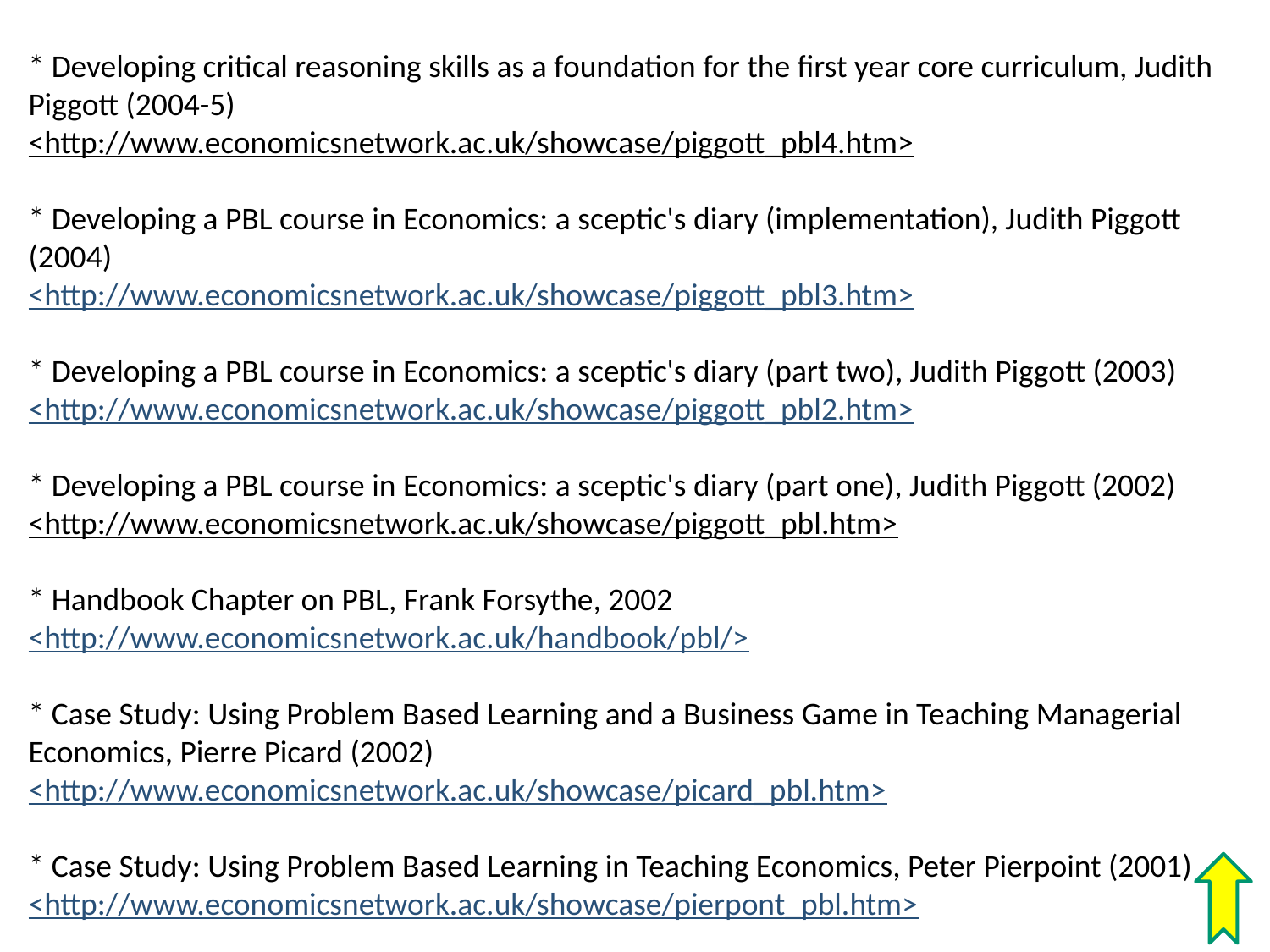

* Developing critical reasoning skills as a foundation for the first year core curriculum, Judith Piggott (2004-5)
<http://www.economicsnetwork.ac.uk/showcase/piggott_pbl4.htm>
* Developing a PBL course in Economics: a sceptic's diary (implementation), Judith Piggott (2004)
<http://www.economicsnetwork.ac.uk/showcase/piggott_pbl3.htm>
* Developing a PBL course in Economics: a sceptic's diary (part two), Judith Piggott (2003)
<http://www.economicsnetwork.ac.uk/showcase/piggott_pbl2.htm>
* Developing a PBL course in Economics: a sceptic's diary (part one), Judith Piggott (2002)
<http://www.economicsnetwork.ac.uk/showcase/piggott_pbl.htm>
* Handbook Chapter on PBL, Frank Forsythe, 2002
<http://www.economicsnetwork.ac.uk/handbook/pbl/>
* Case Study: Using Problem Based Learning and a Business Game in Teaching Managerial Economics, Pierre Picard (2002)
<http://www.economicsnetwork.ac.uk/showcase/picard_pbl.htm>
* Case Study: Using Problem Based Learning in Teaching Economics, Peter Pierpoint (2001)
<http://www.economicsnetwork.ac.uk/showcase/pierpont_pbl.htm>